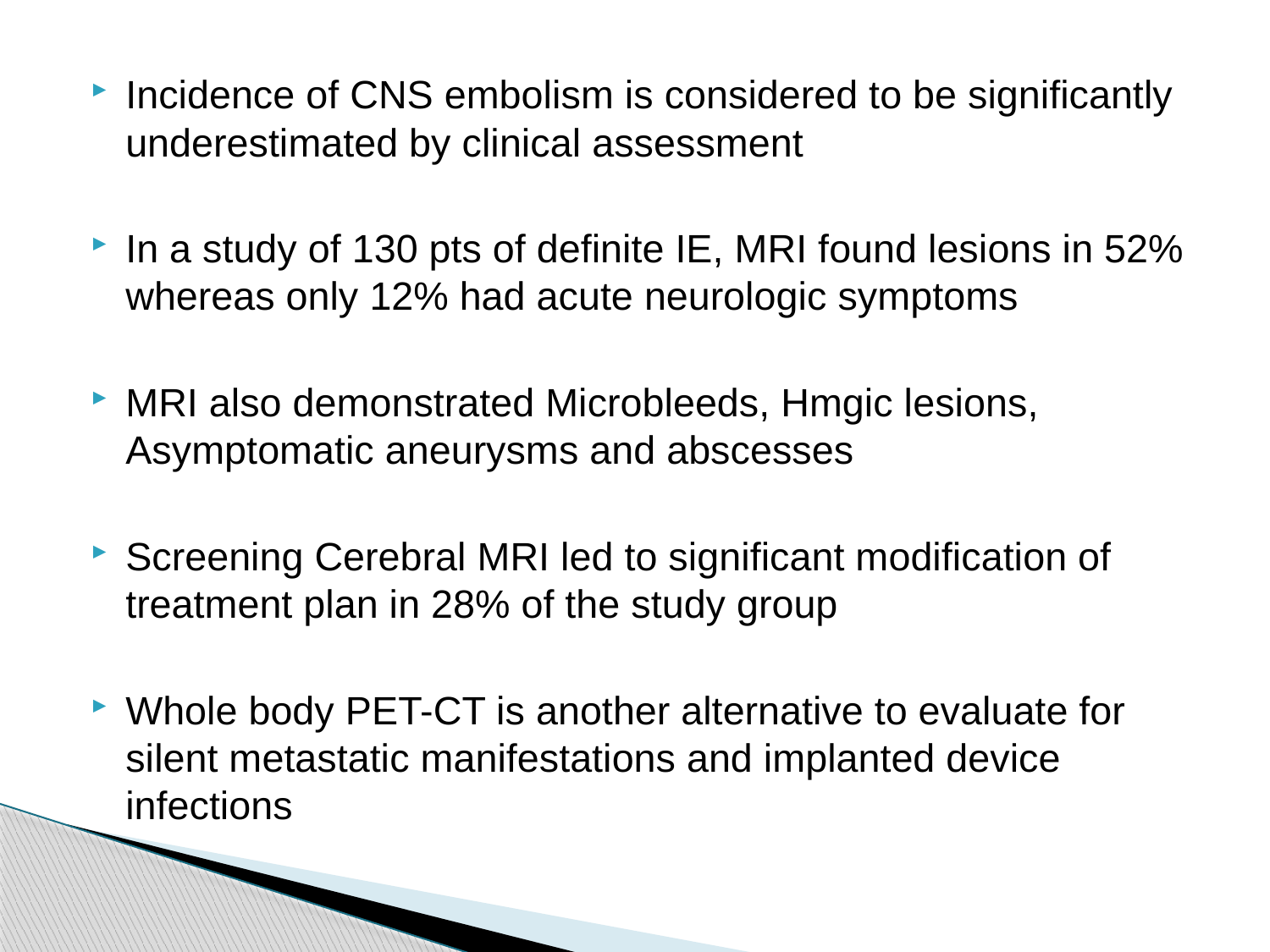

Incidence of CNS embolism is considered to be significantly underestimated by clinical assessment

In a study of 130 pts of definite IE, MRI found lesions in 52% whereas only 12% had acute neurologic symptoms

MRI also demonstrated Microbleeds, Hmgic lesions, Asymptomatic aneurysms and abscesses

Screening Cerebral MRI led to significant modification of treatment plan in 28% of the study group

Whole body PET-CT is another alternative to evaluate for silent metastatic manifestations and implanted device infections